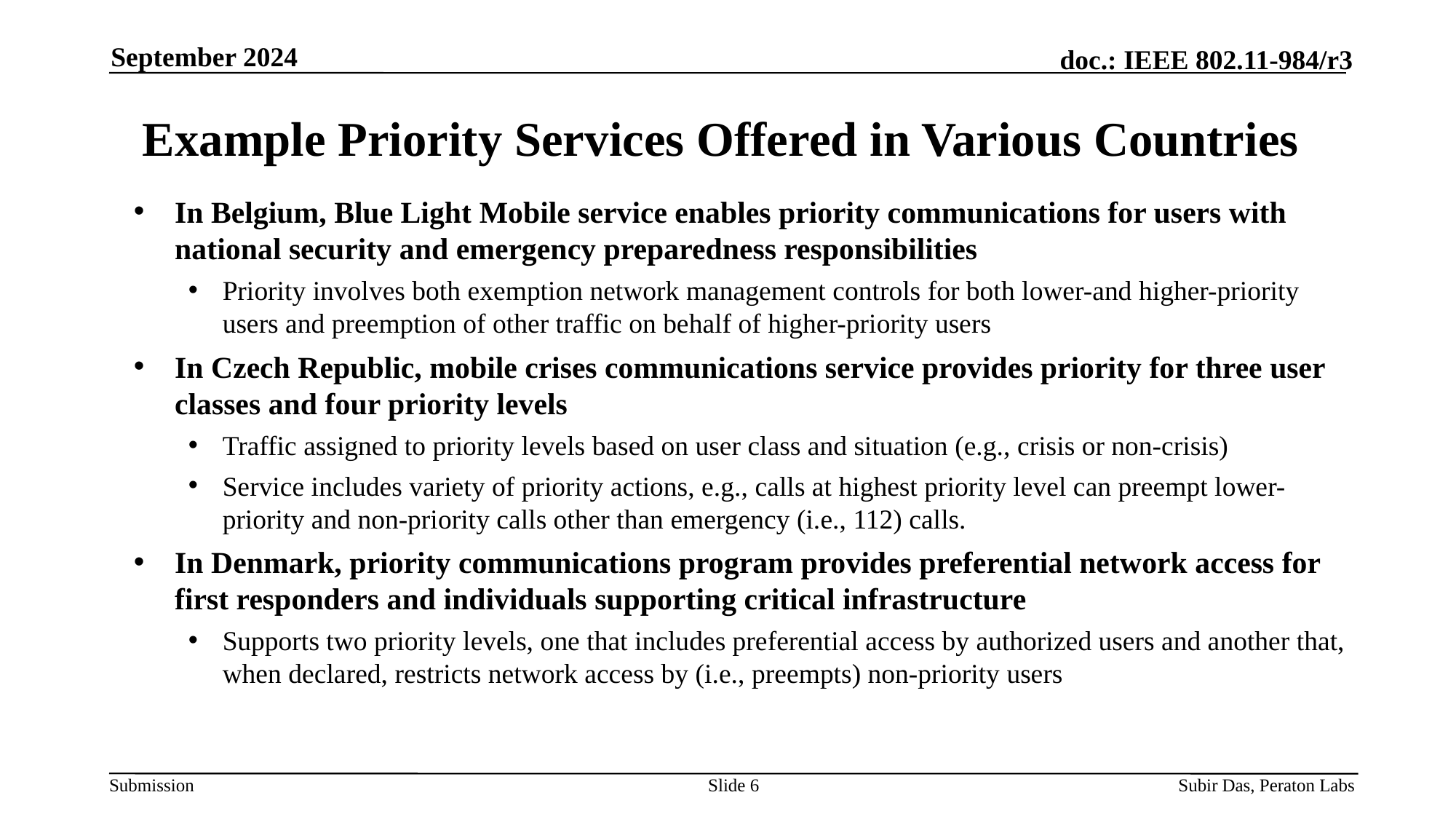

September 2024
# Example Priority Services Offered in Various Countries
In Belgium, Blue Light Mobile service enables priority communications for users with national security and emergency preparedness responsibilities
Priority involves both exemption network management controls for both lower-and higher-priority users and preemption of other traffic on behalf of higher-priority users
In Czech Republic, mobile crises communications service provides priority for three user classes and four priority levels
Traffic assigned to priority levels based on user class and situation (e.g., crisis or non-crisis)
Service includes variety of priority actions, e.g., calls at highest priority level can preempt lower-priority and non-priority calls other than emergency (i.e., 112) calls.
In Denmark, priority communications program provides preferential network access for first responders and individuals supporting critical infrastructure
Supports two priority levels, one that includes preferential access by authorized users and another that, when declared, restricts network access by (i.e., preempts) non-priority users
Slide 6
Subir Das, Peraton Labs